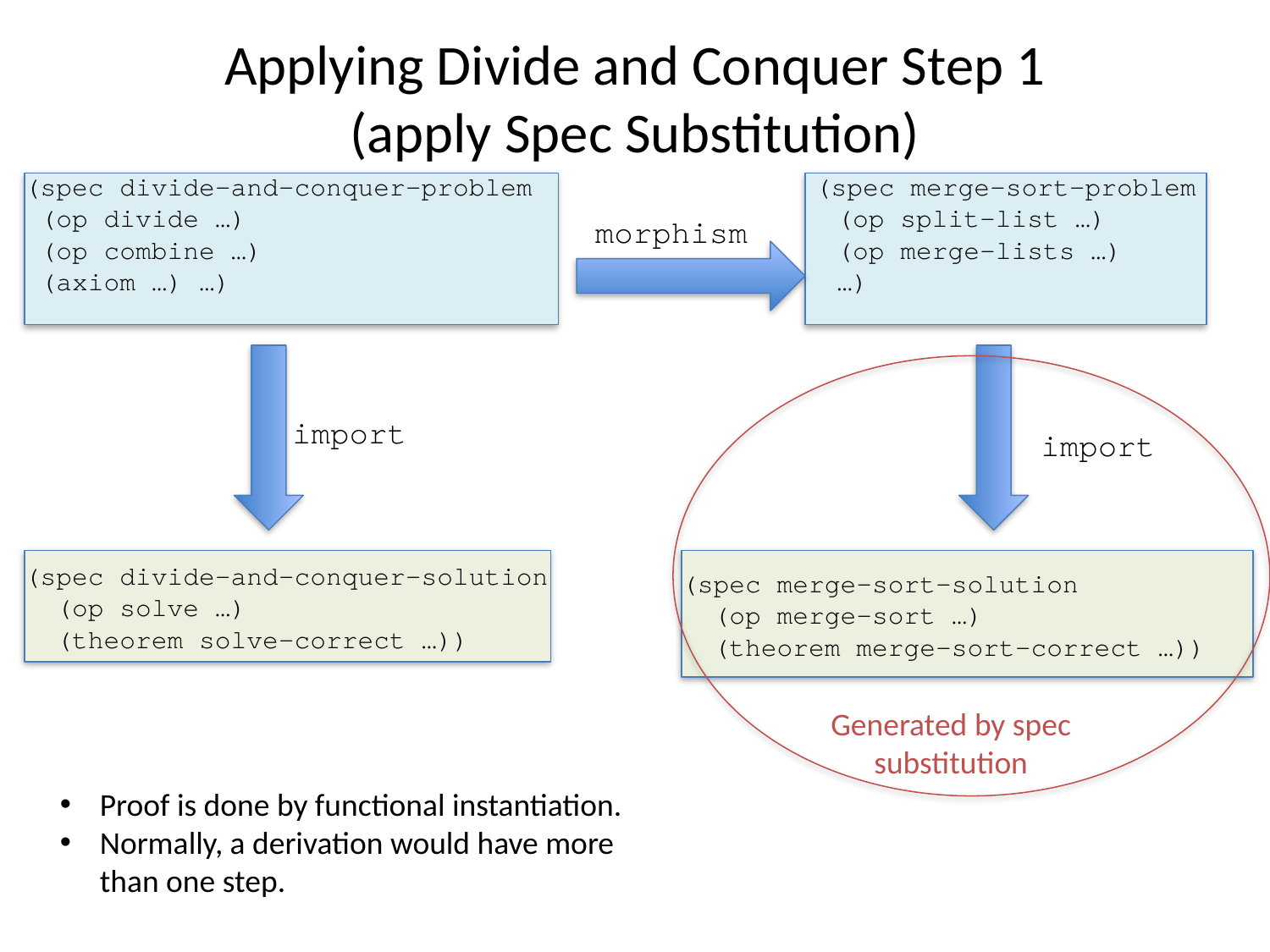

# Applying Divide and Conquer Step 1 (apply Spec Substitution)
(spec divide-and-conquer-problem
 (op divide …)
 (op combine …)
 (axiom …) …)

(spec merge-sort-problem
  (op split-list …)
  (op merge-lists …)
  …)

morphism

import
import

(spec divide-and-conquer-solution
  (op solve …)
  (theorem solve-correct …))
(spec merge-sort-solution
  (op merge-sort …)
  (theorem merge-sort-correct …))
Generated by spec substitution
Proof is done by functional instantiation.
Normally, a derivation would have more than one step.